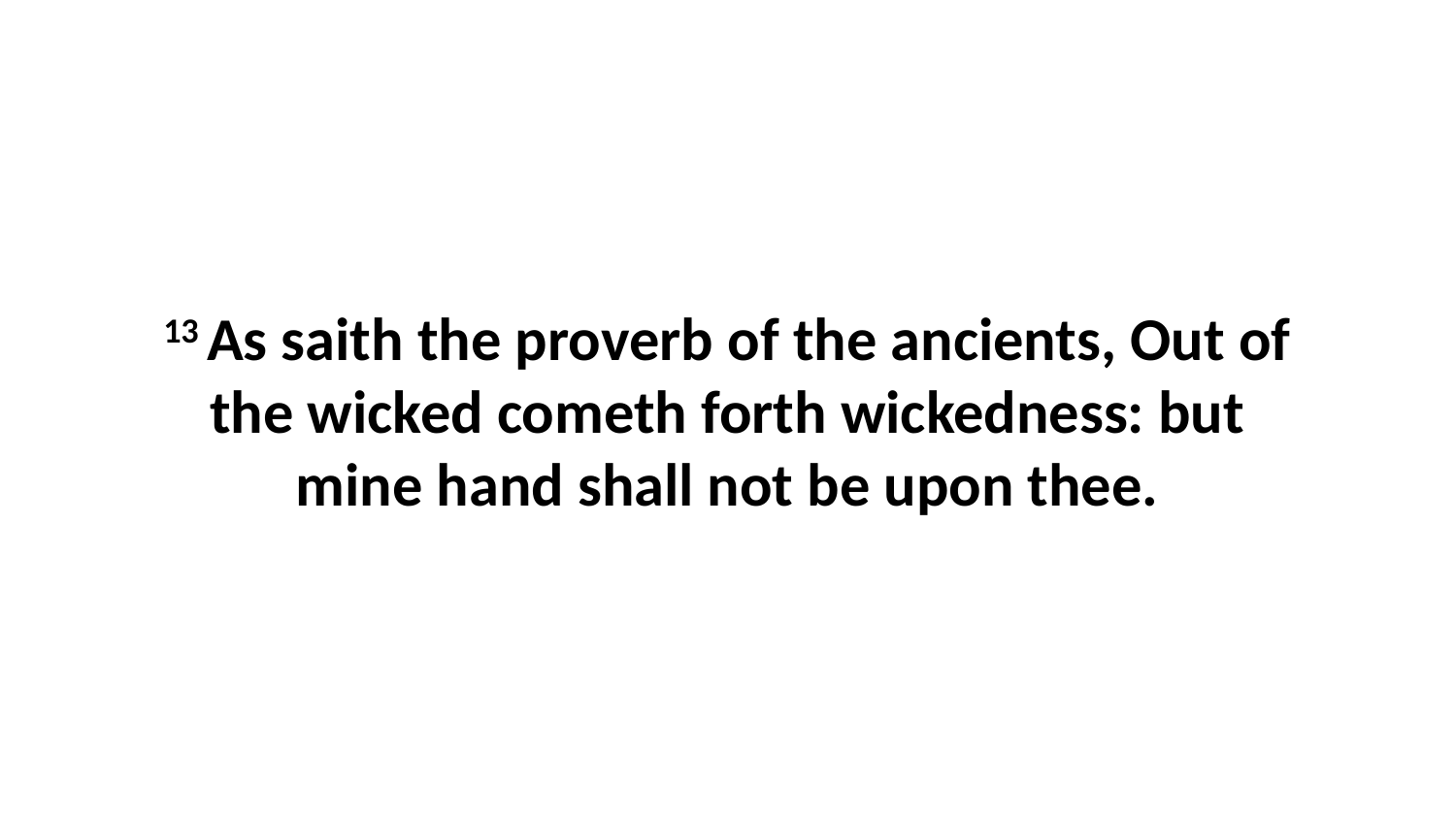

13 As saith the proverb of the ancients, Out of the wicked cometh forth wickedness: but mine hand shall not be upon thee.